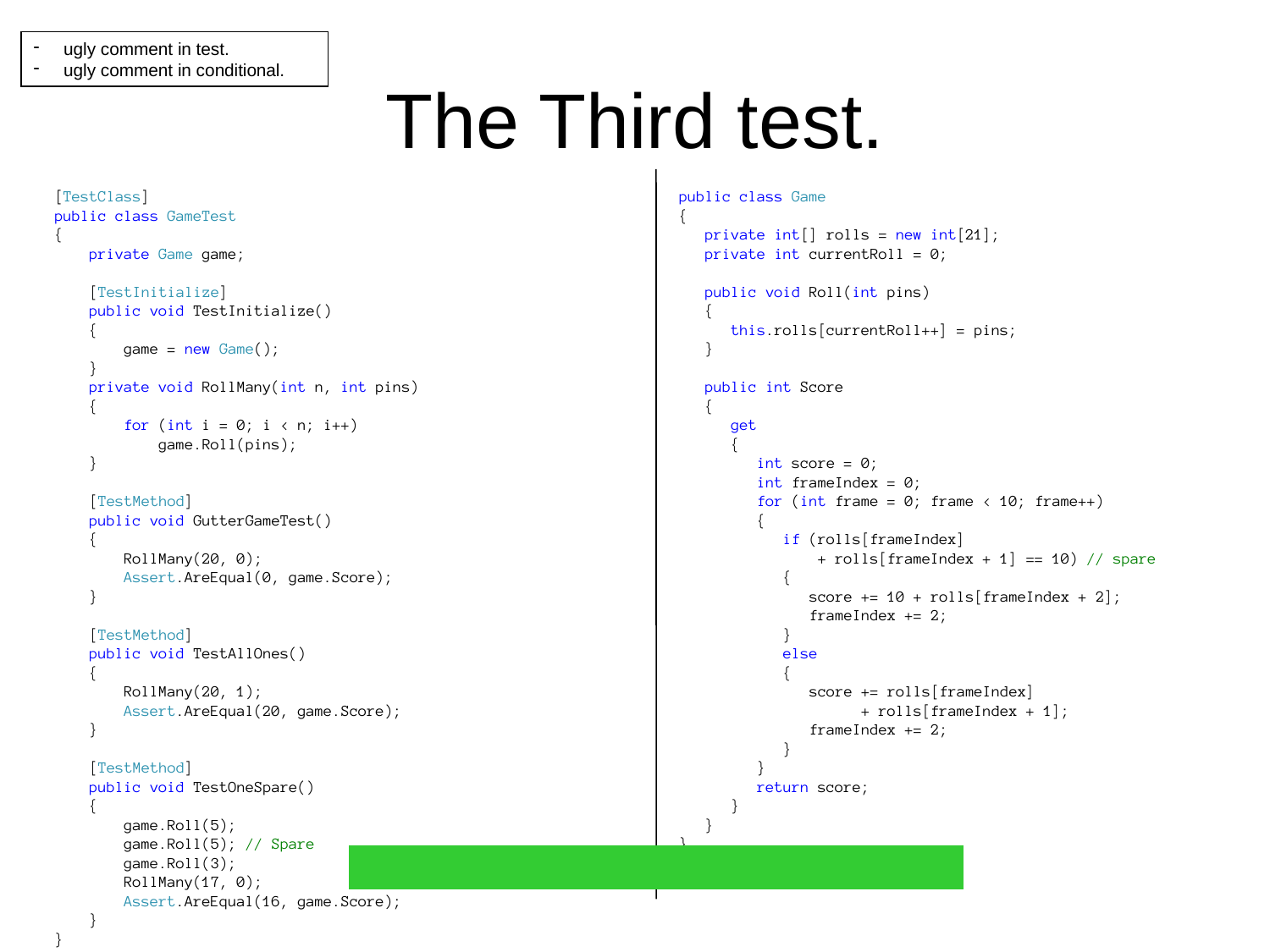

ugly comment in test.
ugly comment in conditional.
# The Third test.

[TestClass]
public class GameTest
{
    private Game game;

    [TestInitialize]
    public void TestInitialize()
    {
        game = new Game();
    }
    private void RollMany(int n, int pins)
    {
        for (int i = 0; i < n; i++)
            game.Roll(pins);
    }

    [TestMethod]
    public void GutterGameTest()
    {
        RollMany(20, 0);
        Assert.AreEqual(0, game.Score);
    }

    [TestMethod]
    public void TestAllOnes()
    {
        RollMany(20, 1);
        Assert.AreEqual(20, game.Score);
    }

    [TestMethod]
    public void TestOneSpare()
    {
        game.Roll(5);
        game.Roll(5); // Spare
        game.Roll(3);
        RollMany(17, 0);
        Assert.AreEqual(16, game.Score);
    }
}
public class Game
{
   private int[] rolls = new int[21];
   private int currentRoll = 0;

   public void Roll(int pins)
   {
      this.rolls[currentRoll++] = pins;
   }

   public int Score
   {
      get
      {
         int score = 0;
         int frameIndex = 0;
         for (int frame = 0; frame < 10; frame++)
         {
            if (rolls[frameIndex]
                + rolls[frameIndex + 1] == 10) // spare
            {
               score += 10 + rolls[frameIndex + 2];
               frameIndex += 2;
            }
            else
            {
               score += rolls[frameIndex]
                     + rolls[frameIndex + 1];
               frameIndex += 2;
            }
         }
         return score;
      }
   }
}